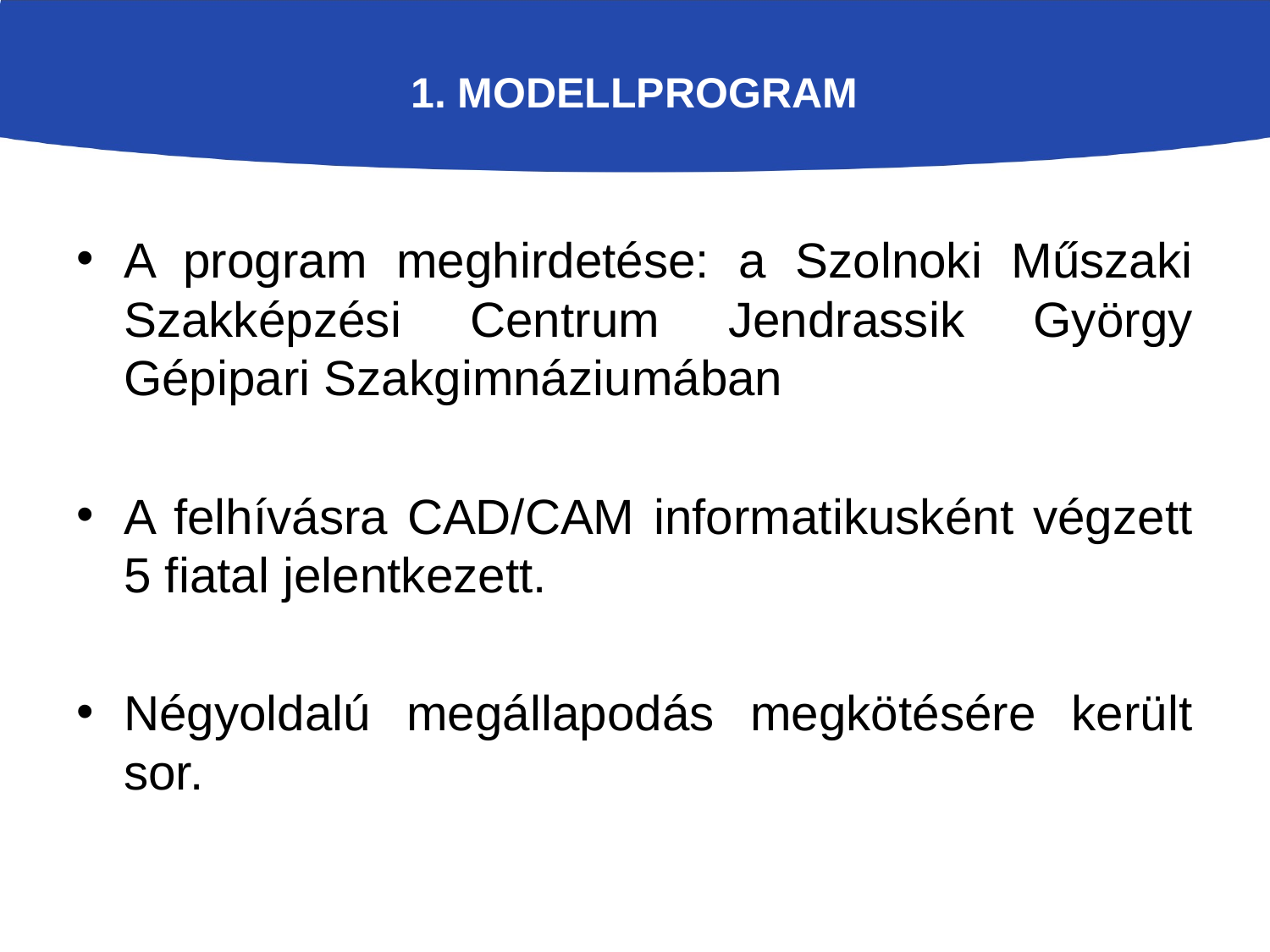

# 1. Modellprogram
A program meghirdetése: a Szolnoki Műszaki Szakképzési Centrum Jendrassik György Gépipari Szakgimnáziumában

A felhívásra CAD/CAM informatikusként végzett 5 fiatal jelentkezett.

Négyoldalú megállapodás megkötésére került sor.